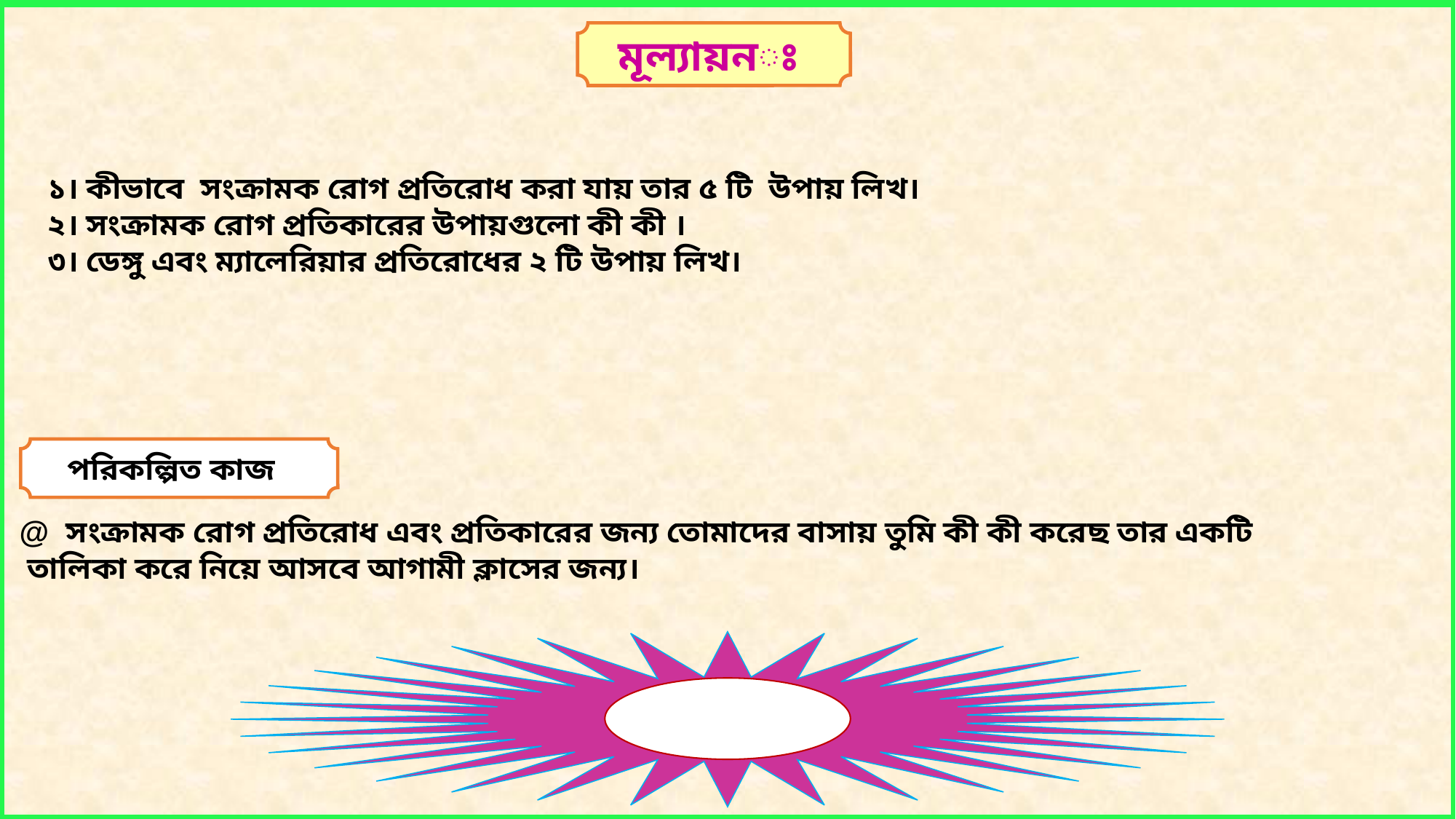

মূল্যায়নঃ
১। কীভাবে  সংক্রামক রোগ প্রতিরোধ করা যায় তার ৫ টি  উপায় লিখ।
২। সংক্রামক রোগ প্রতিকারের উপায়গুলো কী কী ।
৩। ডেঙ্গু এবং ম্যালেরিয়ার প্রতিরোধের ২ টি উপায় লিখ।

পরিকল্পিত কাজ
@  সংক্রামক রোগ প্রতিরোধ এবং প্রতিকারের জন্য তোমাদের বাসায় তুমি কী কী করেছ তার একটি
 তালিকা করে নিয়ে আসবে আগামী ক্লাসের জন্য।